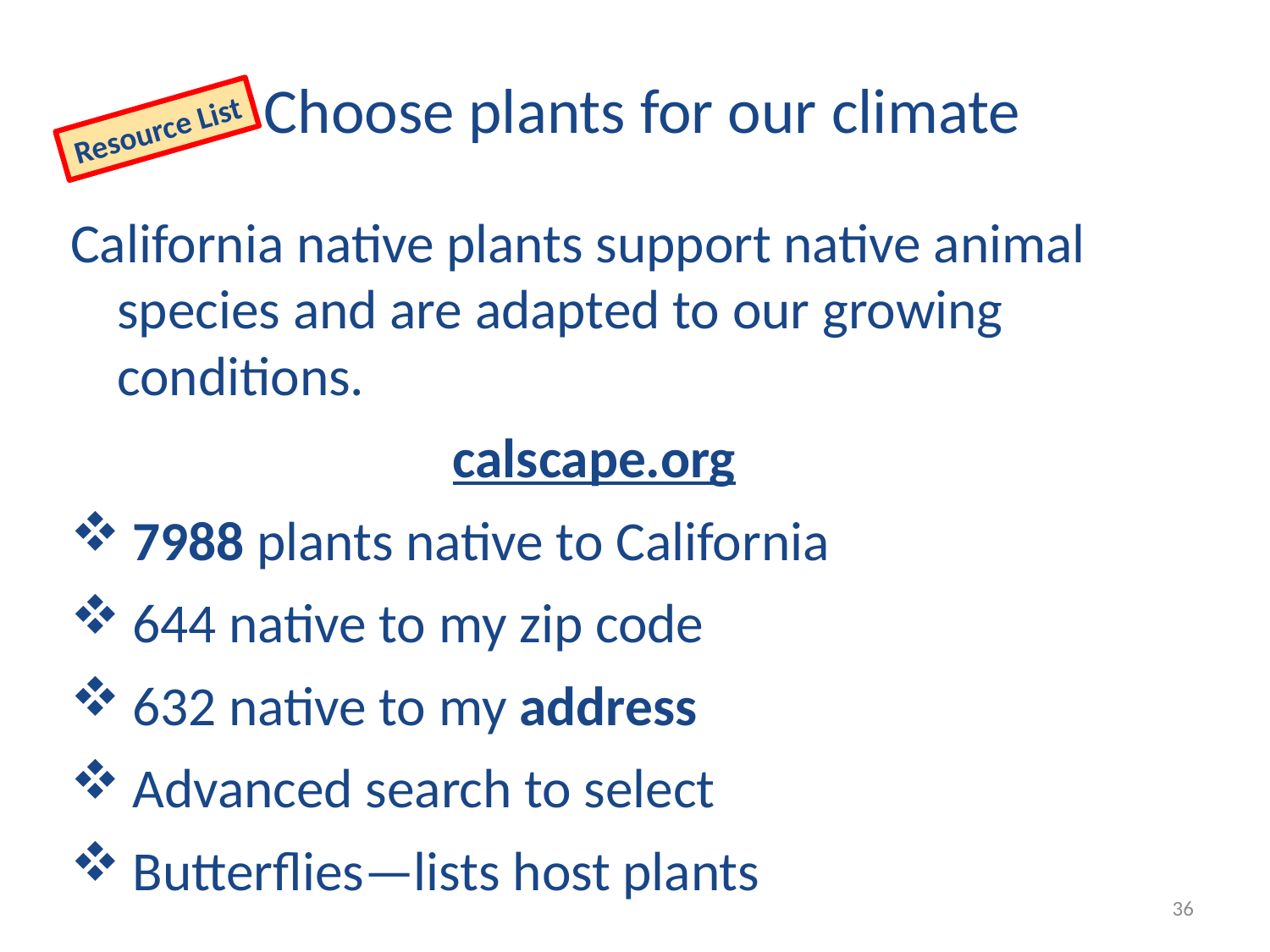

Choose plants for our climate
Resource List
California native plants support native animal species and are adapted to our growing conditions.
calscape.org
7988 plants native to California
644 native to my zip code
632 native to my address
Advanced search to select
Butterflies—lists host plants
36